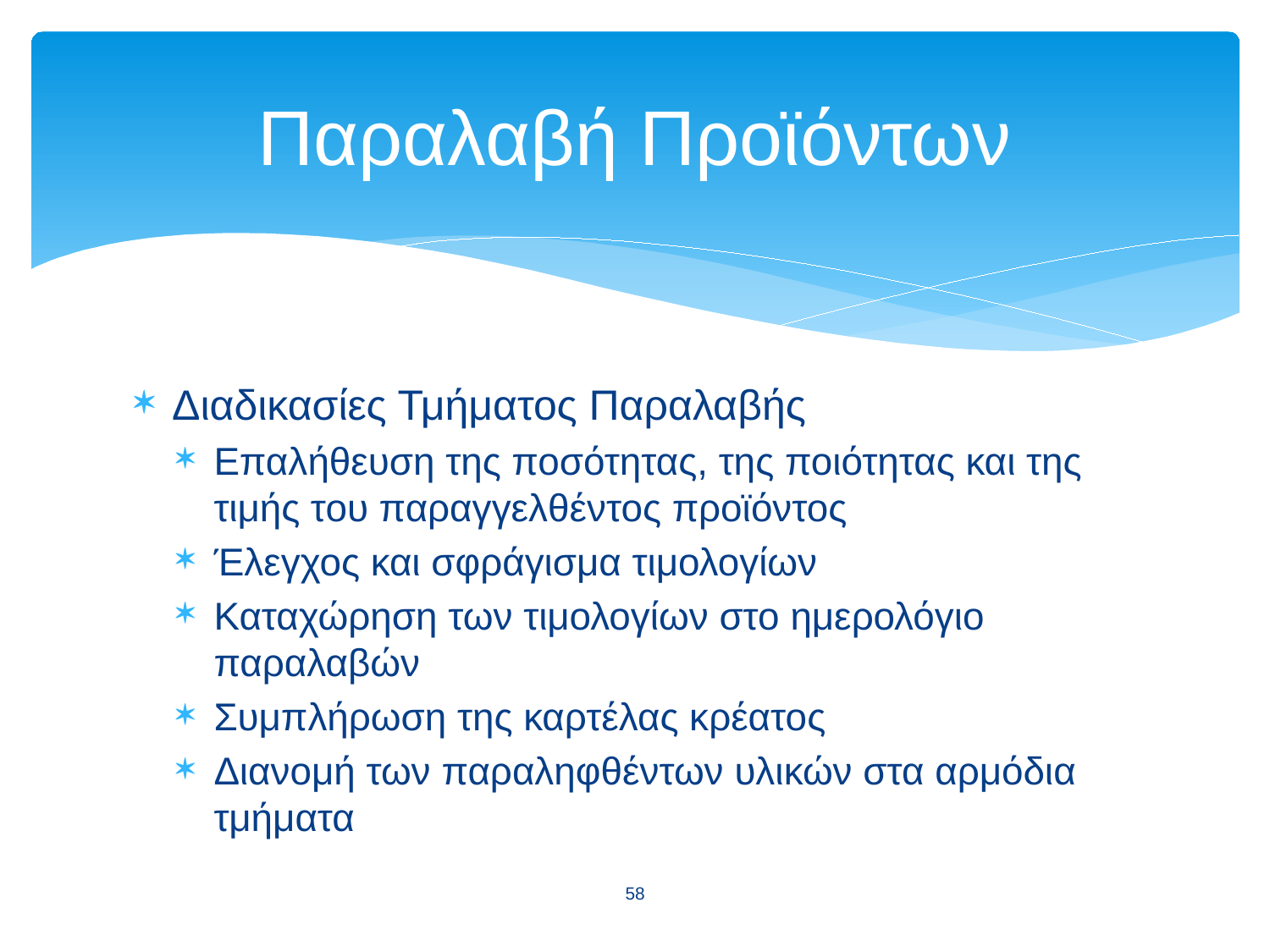

# Παραλαβή Προϊόντων
Διαδικασίες Τμήματος Παραλαβής
Επαλήθευση της ποσότητας, της ποιότητας και της τιμής του παραγγελθέντος προϊόντος
Έλεγχος και σφράγισμα τιμολογίων
Καταχώρηση των τιμολογίων στο ημερολόγιο παραλαβών
Συμπλήρωση της καρτέλας κρέατος
Διανομή των παραληφθέντων υλικών στα αρμόδια τμήματα
58